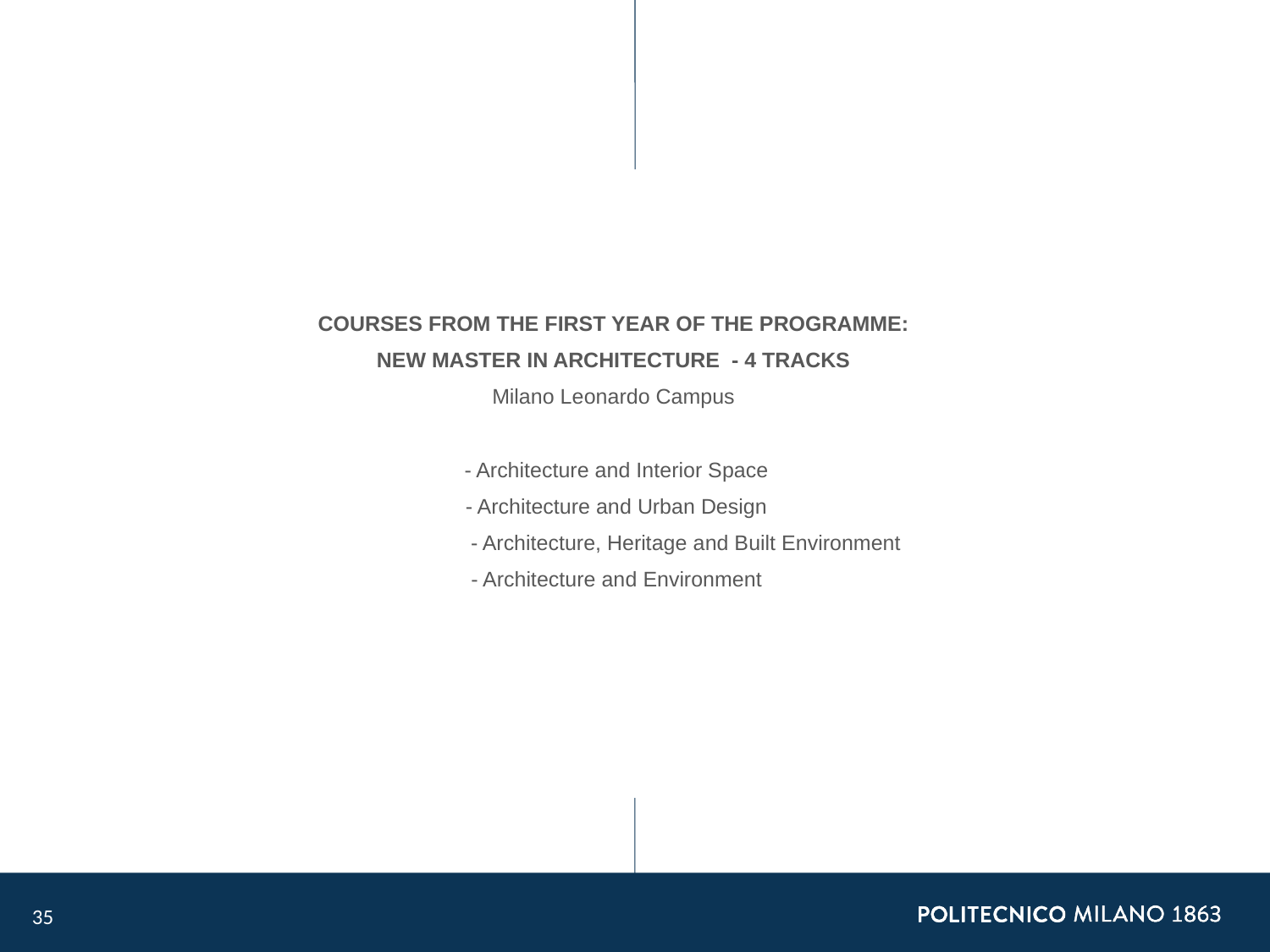

COURSES FROM THE FIRST YEAR OF THE PROGRAMME:
NEW MASTER IN ARCHITECTURE  - 4 TRACKS
Milano Leonardo Campus

 - Architecture and Interior Space
 - Architecture and Urban Design
	   - Architecture, Heritage and Built Environment
 - Architecture and Environment
35